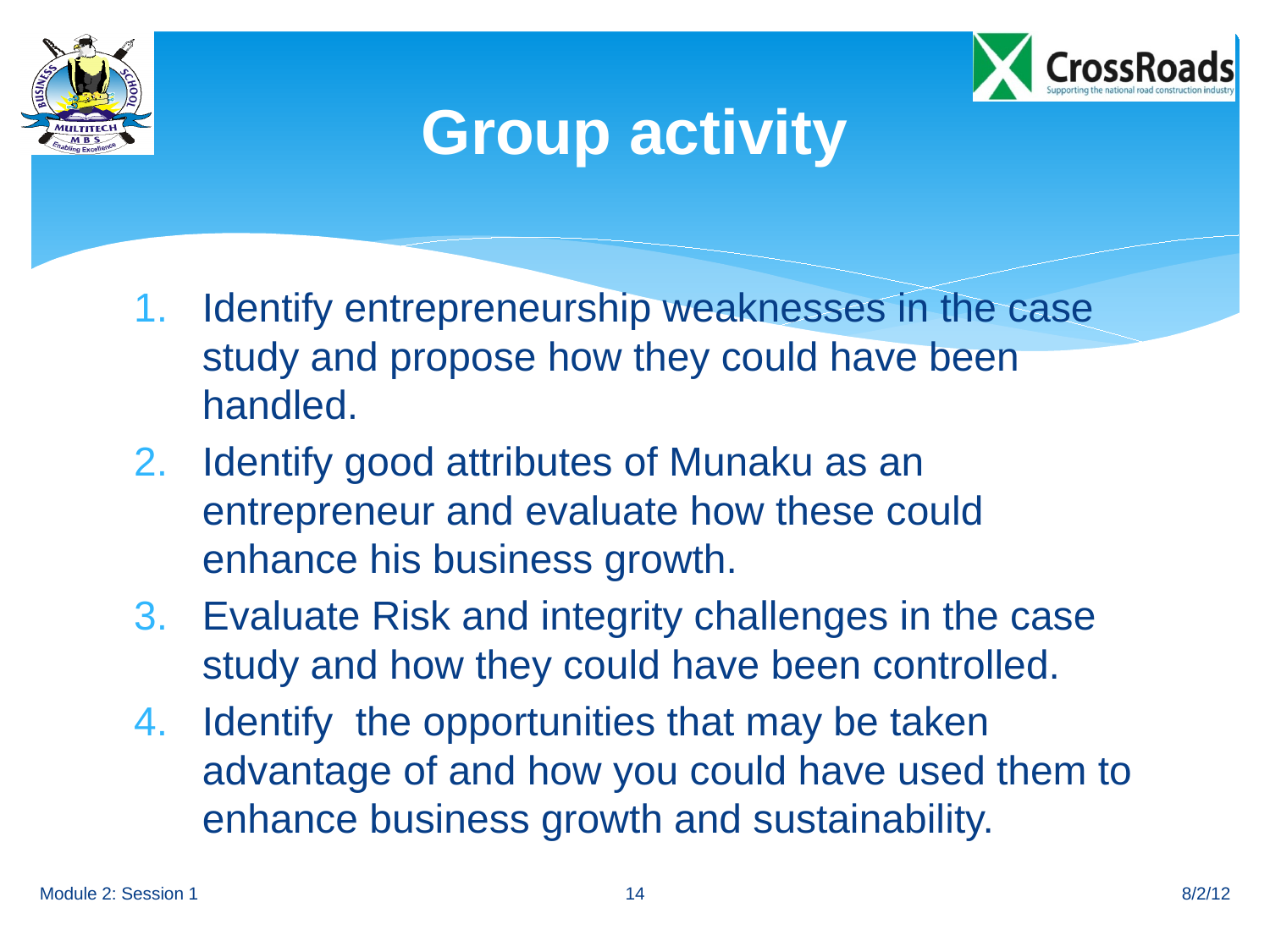

# Group activity
Identify entrepreneurship weaknesses in the case study and propose how they could have been handled.
Identify good attributes of Munaku as an entrepreneur and evaluate how these could enhance his business growth.
Evaluate Risk and integrity challenges in the case study and how they could have been controlled.
Identify  the opportunities that may be taken advantage of and how you could have used them to enhance business growth and sustainability.

14
Module 2: Session 1
8/2/12